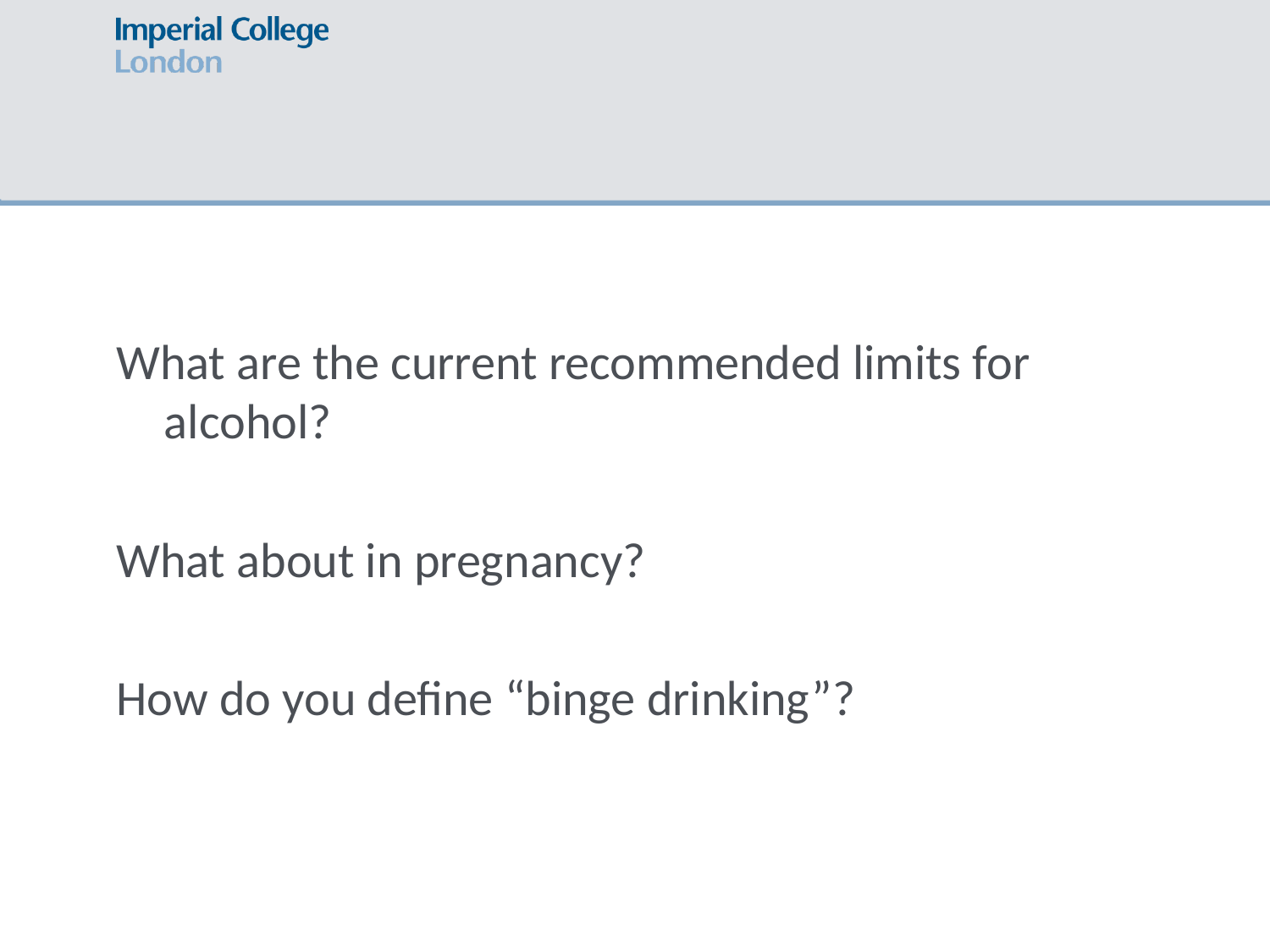

#

What are the current recommended limits for alcohol?

What about in pregnancy?

How do you define “binge drinking”?